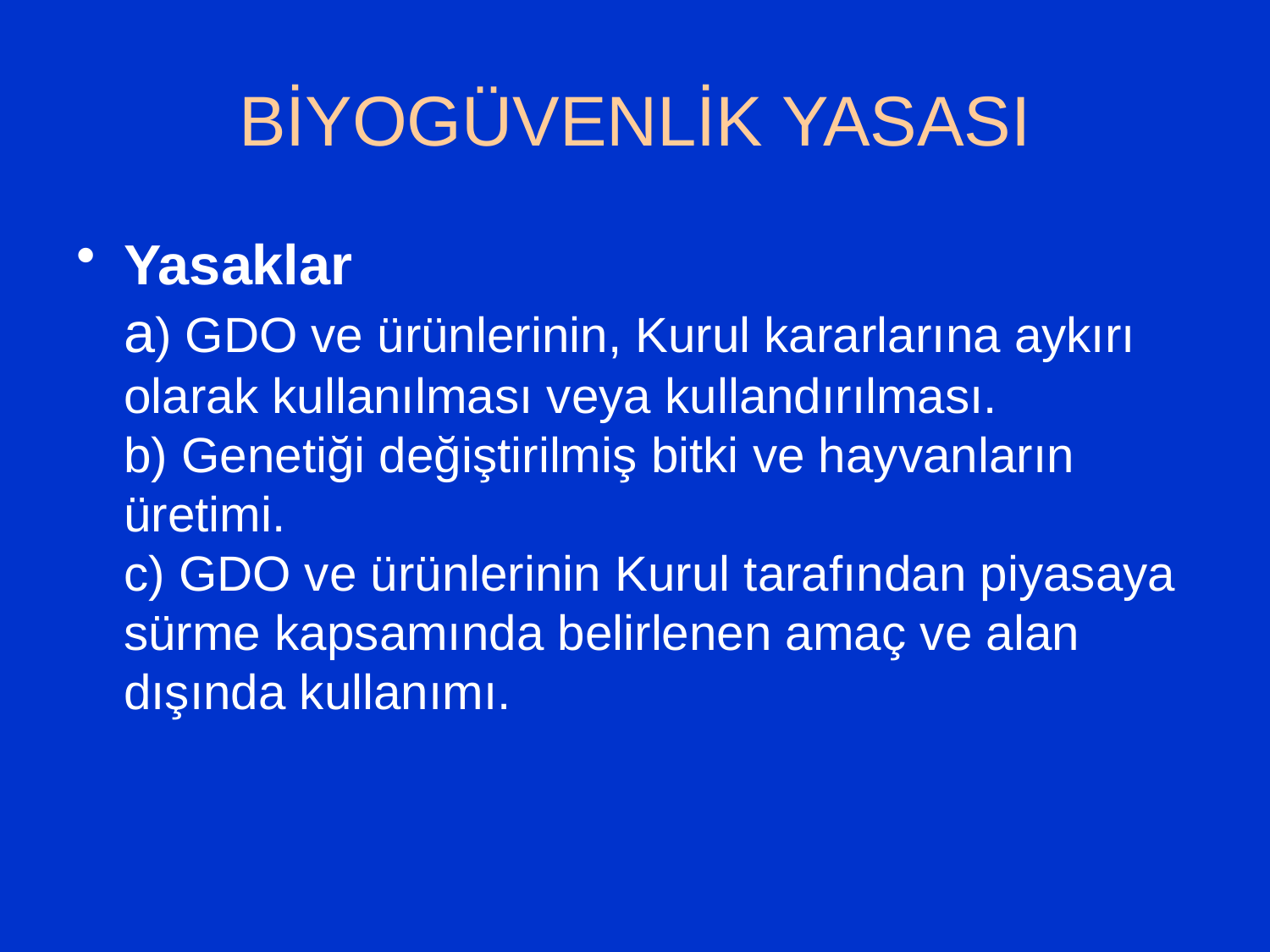

# BİYOGÜVENLİK YASASI
Yasaklar
a) GDO ve ürünlerinin, Kurul kararlarına aykırı olarak kullanılması veya kullandırılması.
b) Genetiği değiştirilmiş bitki ve hayvanların üretimi.
c) GDO ve ürünlerinin Kurul tarafından piyasaya sürme kapsamında belirlenen amaç ve alan dışında kullanımı.